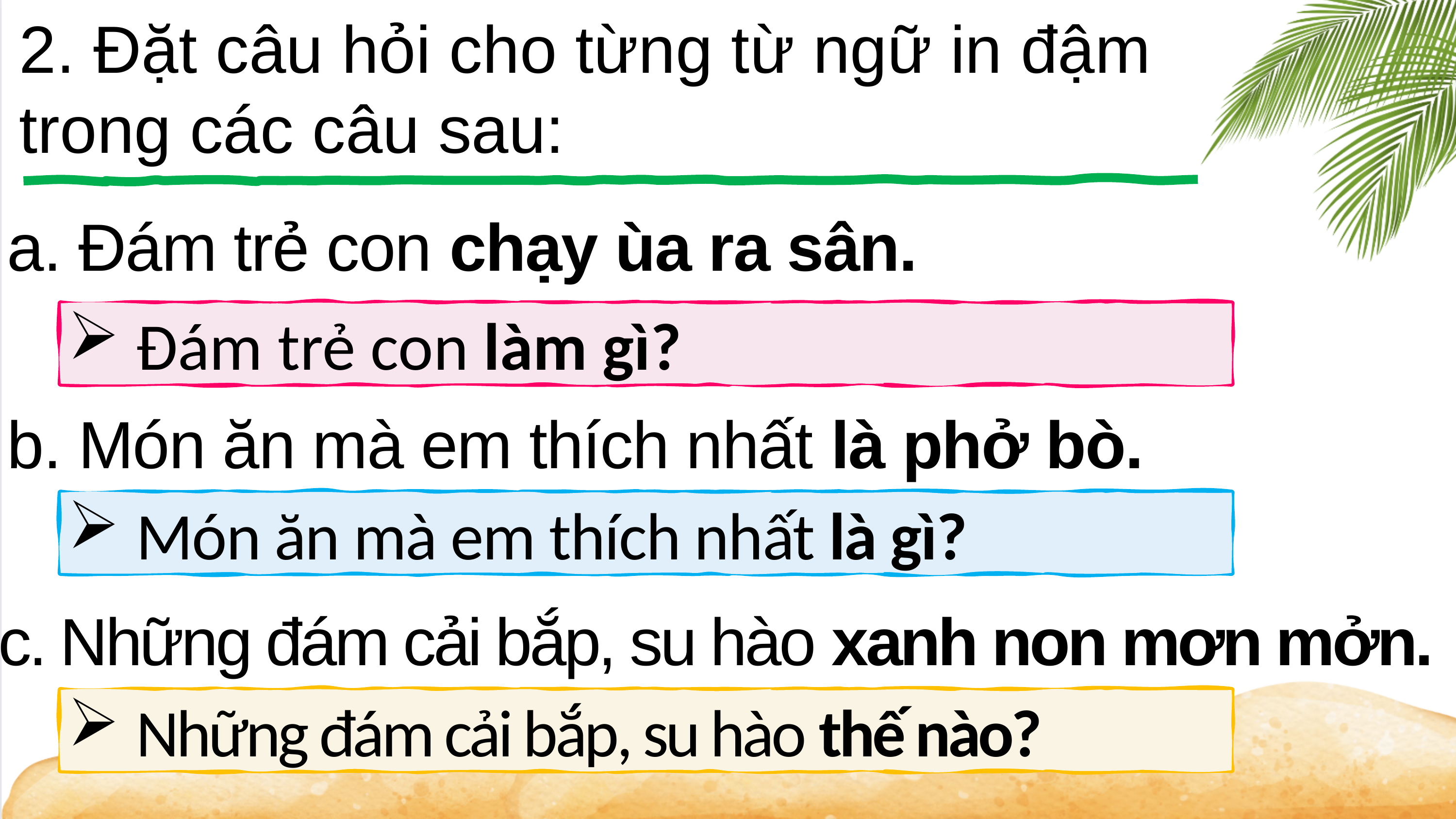

2. Đặt câu hỏi cho từng từ ngữ in đậm trong các câu sau:

a. Đám trẻ con chạy ùa ra sân.
Đám trẻ con làm gì?
b. Món ăn mà em thích nhất là phở bò.
Món ăn mà em thích nhất là gì?
c. Những đám cải bắp, su hào xanh non mơn mởn.
Những đám cải bắp, su hào thế nào?